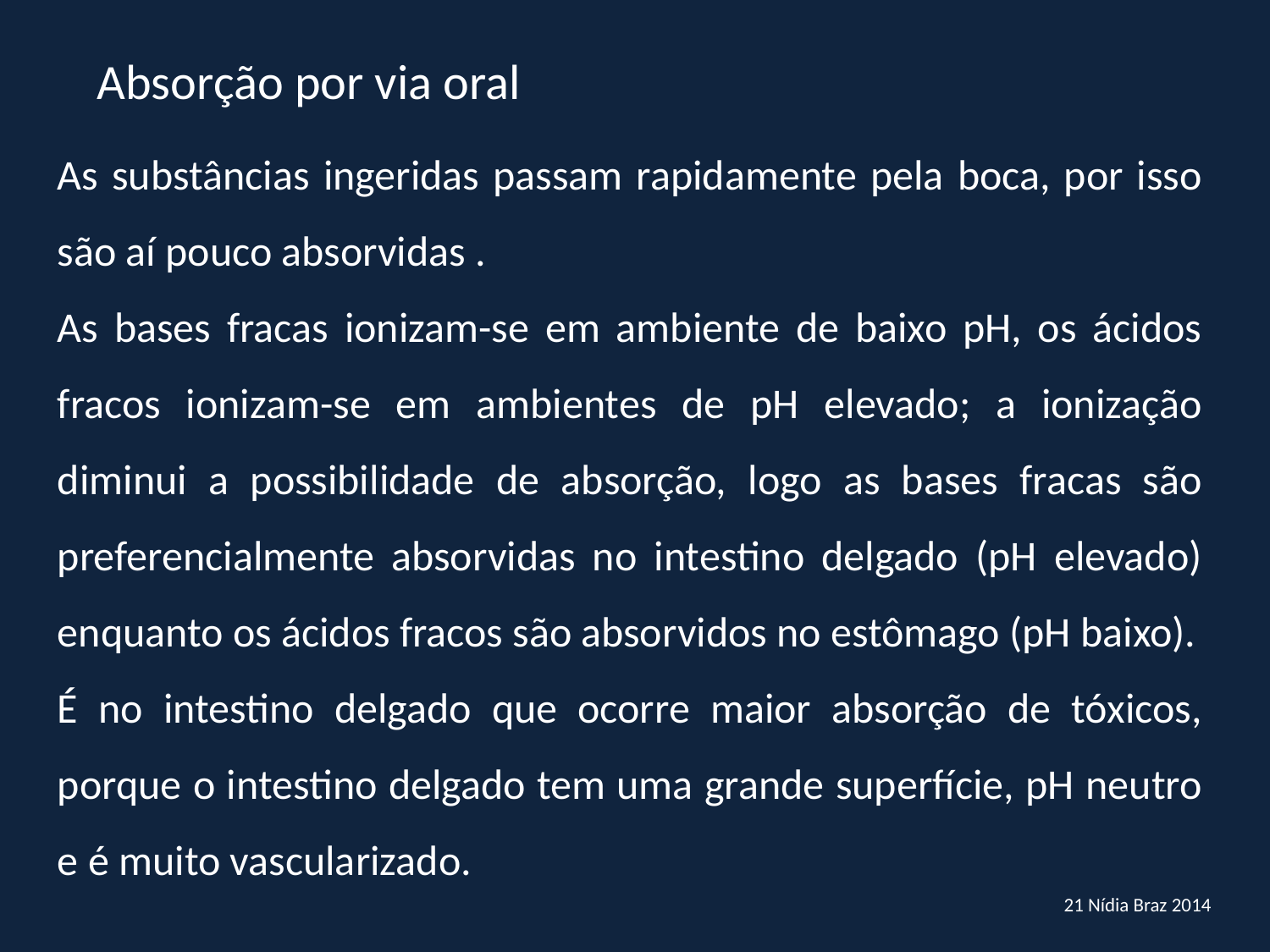

Absorção por via oral
As substâncias ingeridas passam rapidamente pela boca, por isso são aí pouco absorvidas .
As bases fracas ionizam-se em ambiente de baixo pH, os ácidos fracos ionizam-se em ambientes de pH elevado; a ionização diminui a possibilidade de absorção, logo as bases fracas são preferencialmente absorvidas no intestino delgado (pH elevado) enquanto os ácidos fracos são absorvidos no estômago (pH baixo).
É no intestino delgado que ocorre maior absorção de tóxicos, porque o intestino delgado tem uma grande superfície, pH neutro e é muito vascularizado.
21 Nídia Braz 2014